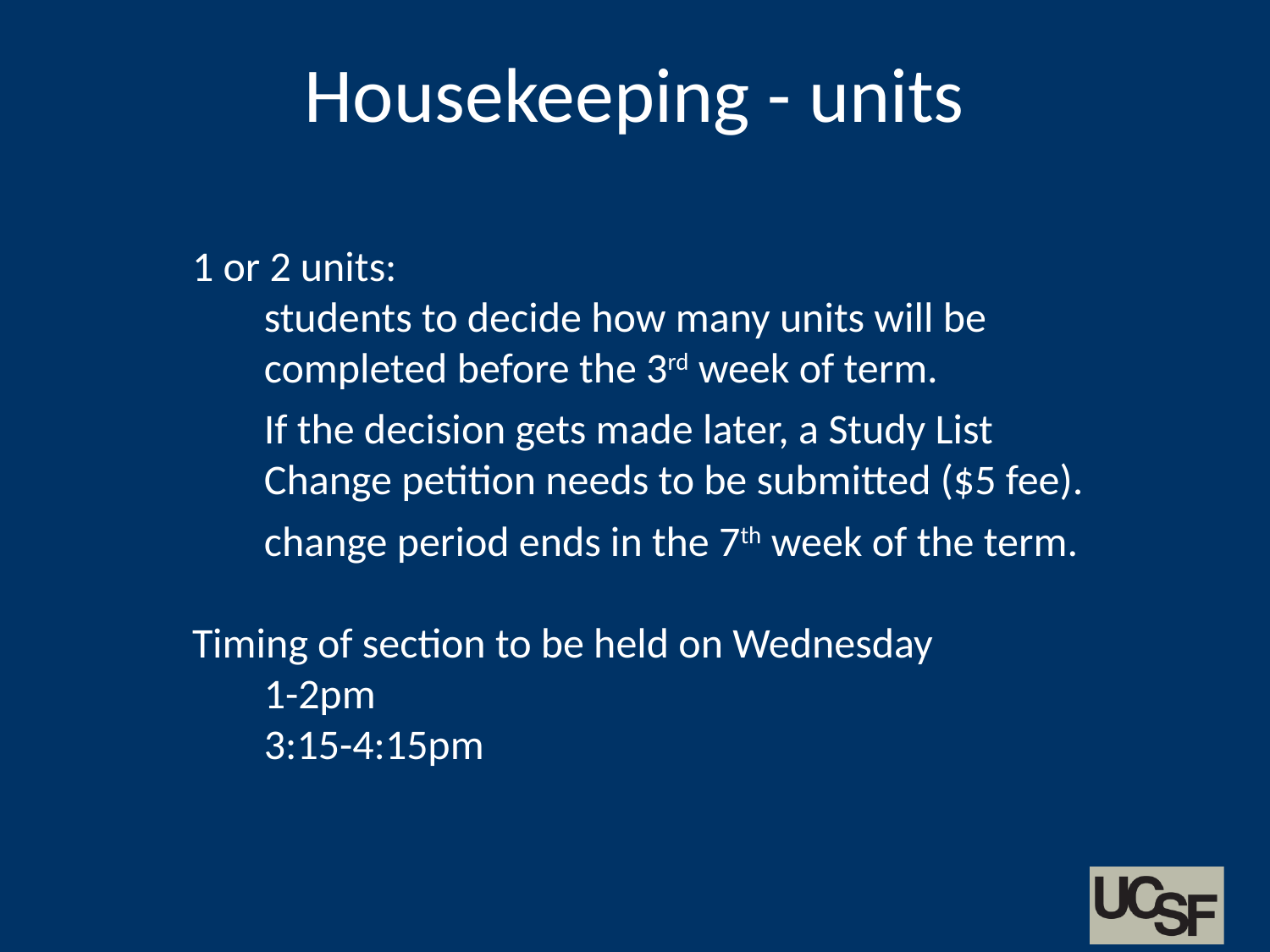

Housekeeping - units
1 or 2 units:
students to decide how many units will be completed before the 3rd week of term.
If the decision gets made later, a Study List Change petition needs to be submitted ($5 fee).
change period ends in the 7th week of the term.

Timing of section to be held on Wednesday
	1-2pm
	3:15-4:15pm